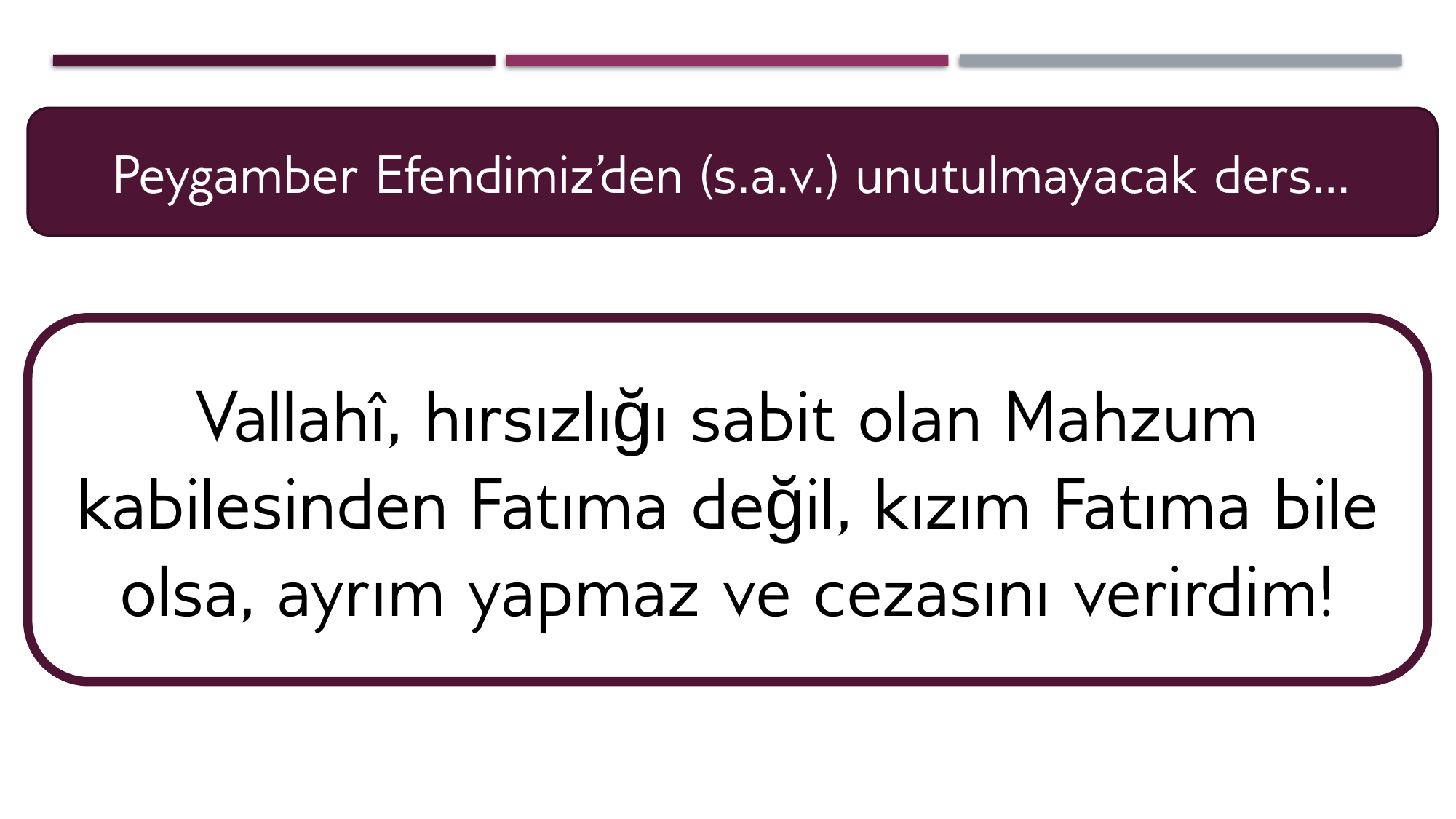

Peygamber Efendimiz’den (s.a.v.) unutulmayacak ders…
Vallahî, hırsızlığı sabit olan Mahzum kabilesinden Fatıma değil, kızım Fatıma bile olsa, ayrım yapmaz ve cezasını verirdim!